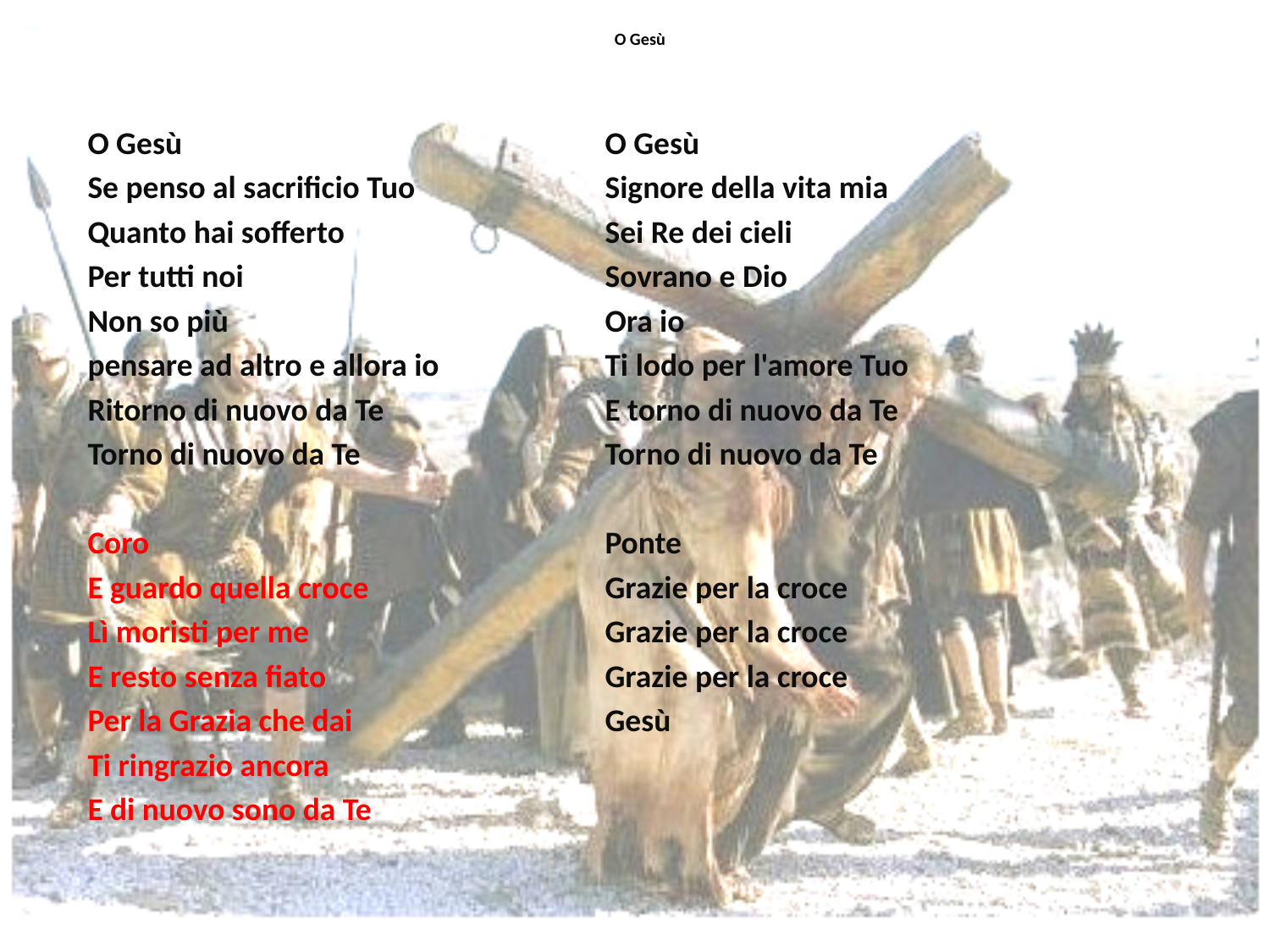

# O Gesù
O Gesù
Se penso al sacrificio Tuo
Quanto hai sofferto
Per tutti noi
Non so più
pensare ad altro e allora io
Ritorno di nuovo da Te
Torno di nuovo da Te

Coro
E guardo quella croce
Lì moristi per me
E resto senza fiato
Per la Grazia che dai
Ti ringrazio ancora
E di nuovo sono da Te
O Gesù
Signore della vita mia
Sei Re dei cieli
Sovrano e Dio
Ora io
Ti lodo per l'amore Tuo
E torno di nuovo da Te
Torno di nuovo da Te

Ponte
Grazie per la croce
Grazie per la croce
Grazie per la croce
Gesù